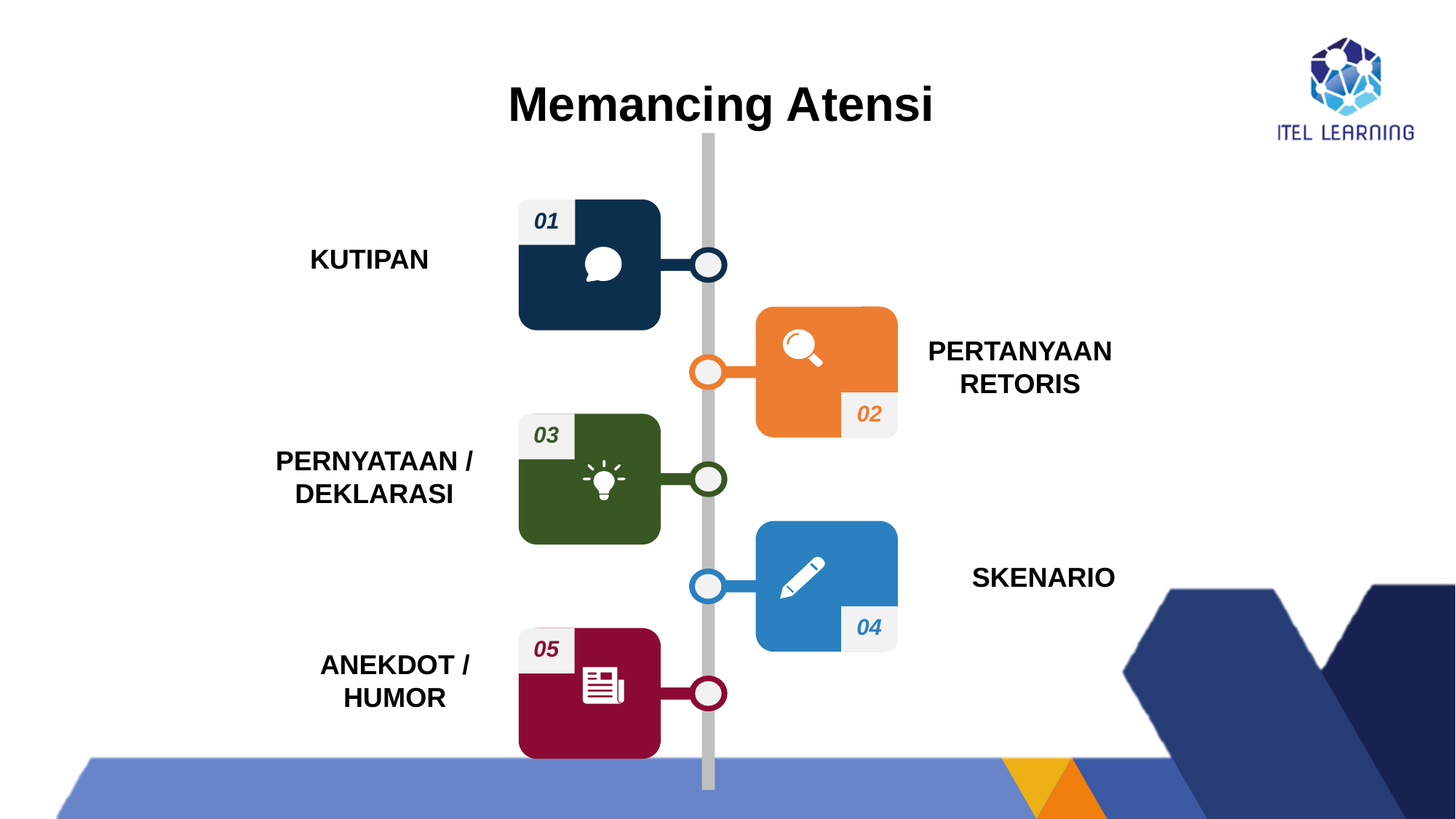

Memancing Atensi

01

02

03

04

05

KUTIPAN
PERNYATAAN / DEKLARASI
ANEKDOT / HUMOR
PERTANYAAN RETORIS
SKENARIO